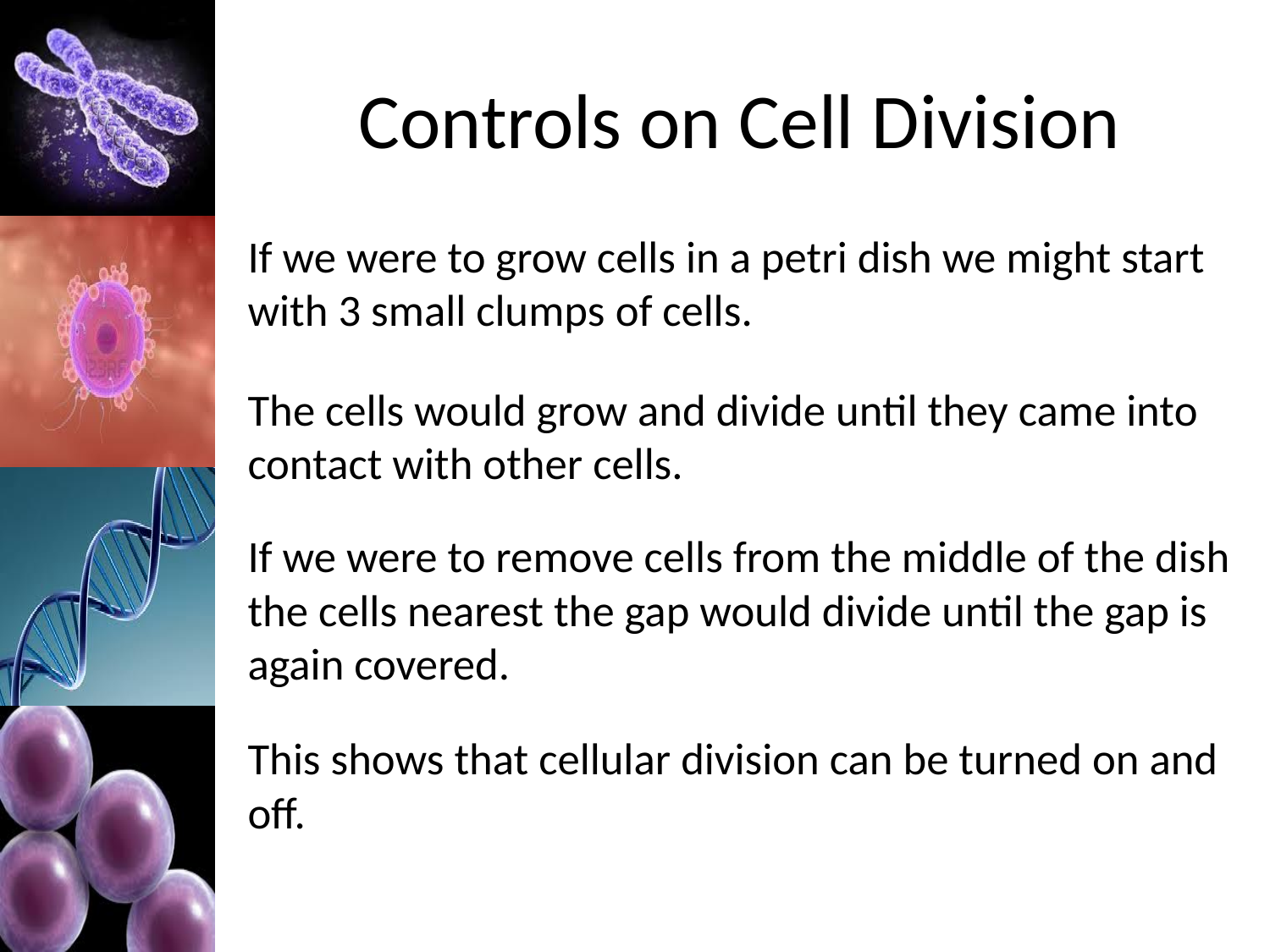

# Controls on Cell Division
If we were to grow cells in a petri dish we might start with 3 small clumps of cells.

The cells would grow and divide until they came into contact with other cells.

If we were to remove cells from the middle of the dish the cells nearest the gap would divide until the gap is again covered.

This shows that cellular division can be turned on and off.